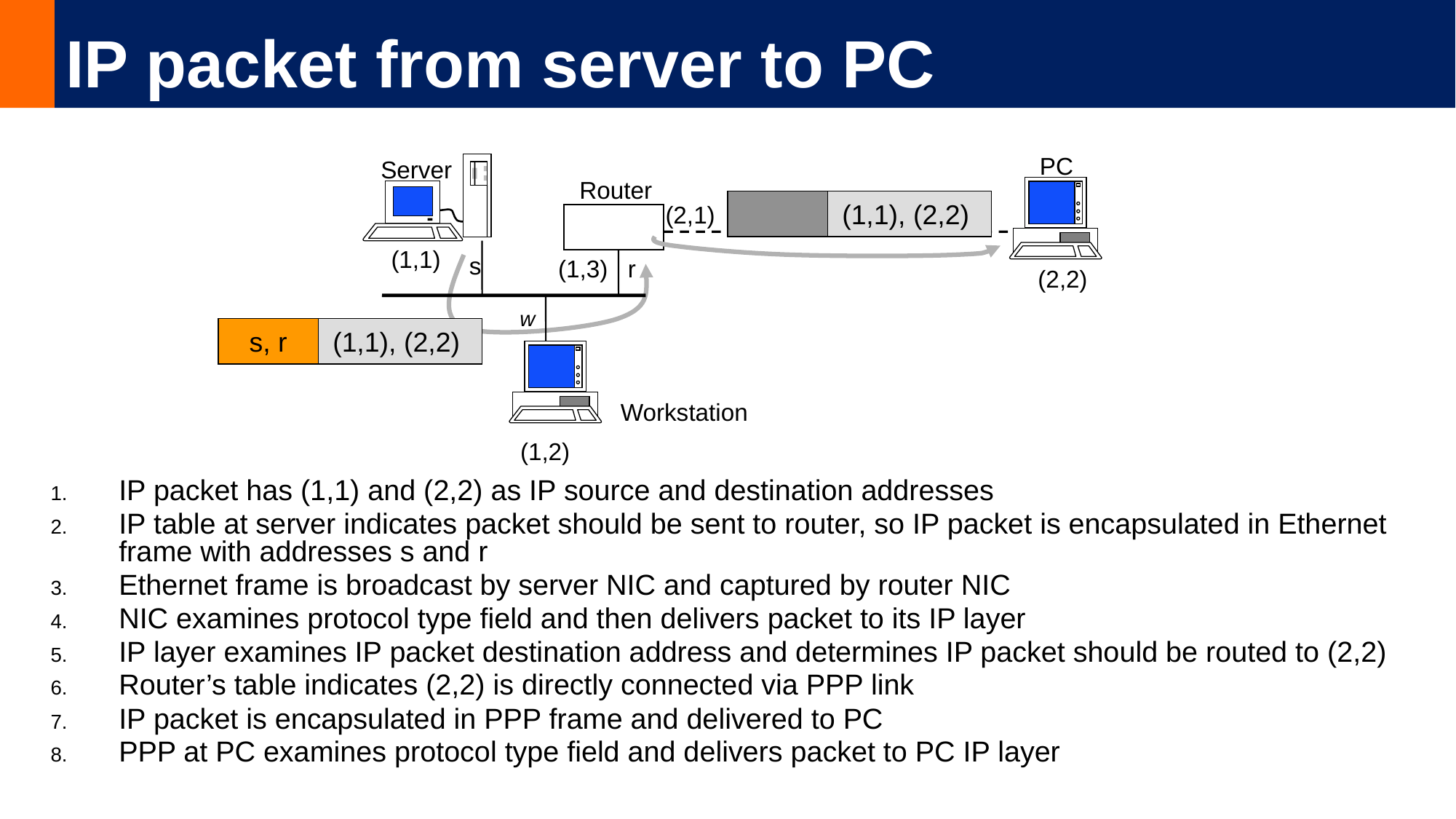

# IP packet from server to PC
PC
Server

Router

(1,1), (2,2)
(2,1)

(1,1)

s
(1,3)   r

(2,2)

w
s, r
(1,1), (2,2)

Workstation
(1,2)
IP packet has (1,1) and (2,2) as IP source and destination addresses
IP table at server indicates packet should be sent to router, so IP packet is encapsulated in Ethernet frame with addresses s and r
Ethernet frame is broadcast by server NIC and captured by router NIC
NIC examines protocol type field and then delivers packet to its IP layer
IP layer examines IP packet destination address and determines IP packet should be routed to (2,2)
Router’s table indicates (2,2) is directly connected via PPP link
IP packet is encapsulated in PPP frame and delivered to PC
PPP at PC examines protocol type field and delivers packet to PC IP layer